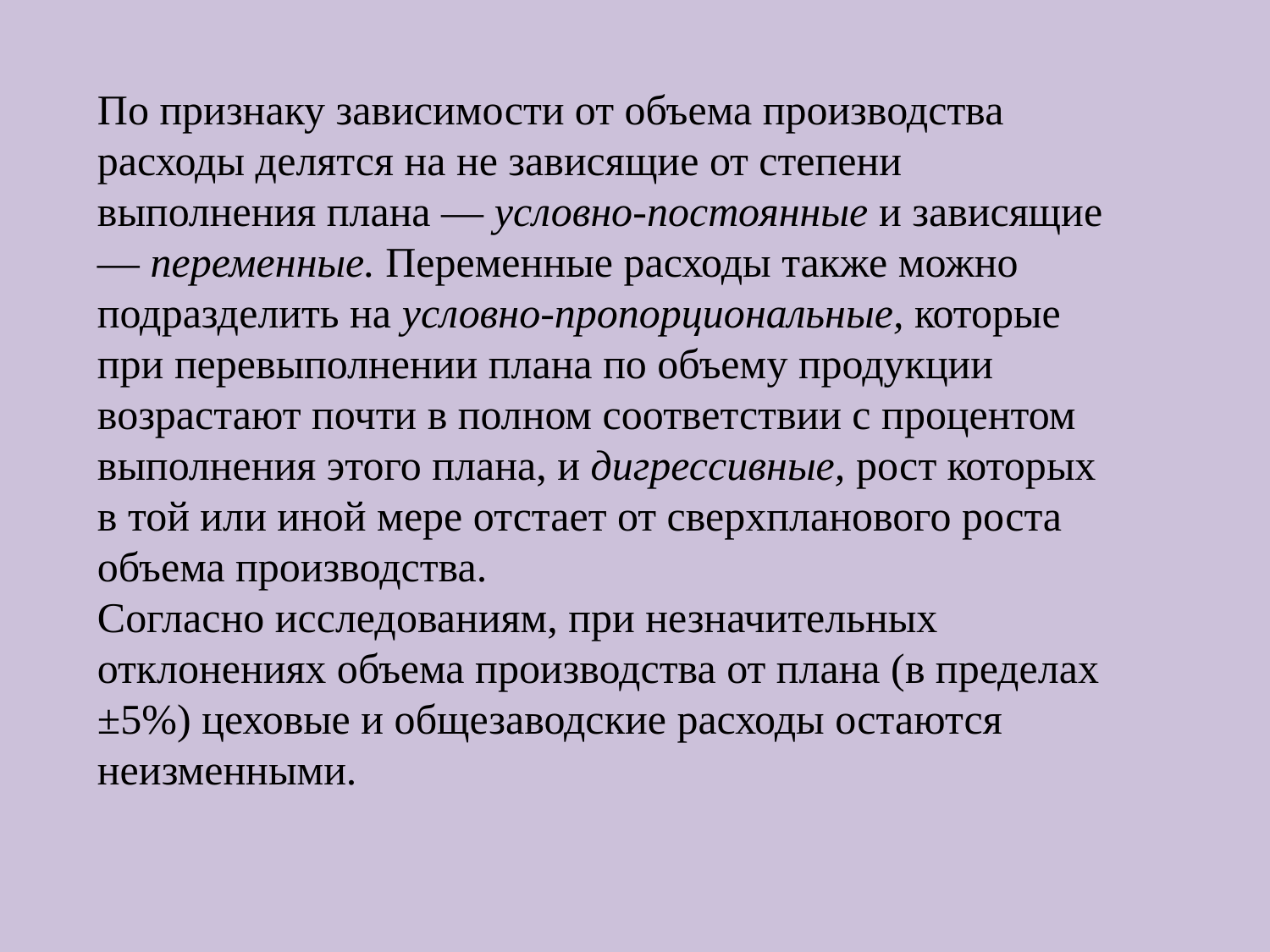

По признаку зависимости от объема производства расходы делятся на не зависящие от степени выполнения плана — условно-постоянные и зависящие — переменные. Переменные расходы также можно подразделить на условно-пропорциональные, которые при перевыполнении плана по объему продукции возрастают почти в полном соответствии с процентом выполнения этого плана, и дигрессивные, рост которых в той или иной мере отстает от сверхпланового роста объема производства.
Согласно исследованиям, при незначительных отклонениях объема производства от плана (в пределах ±5%) цеховые и общезаводские расходы остаются неизменными.